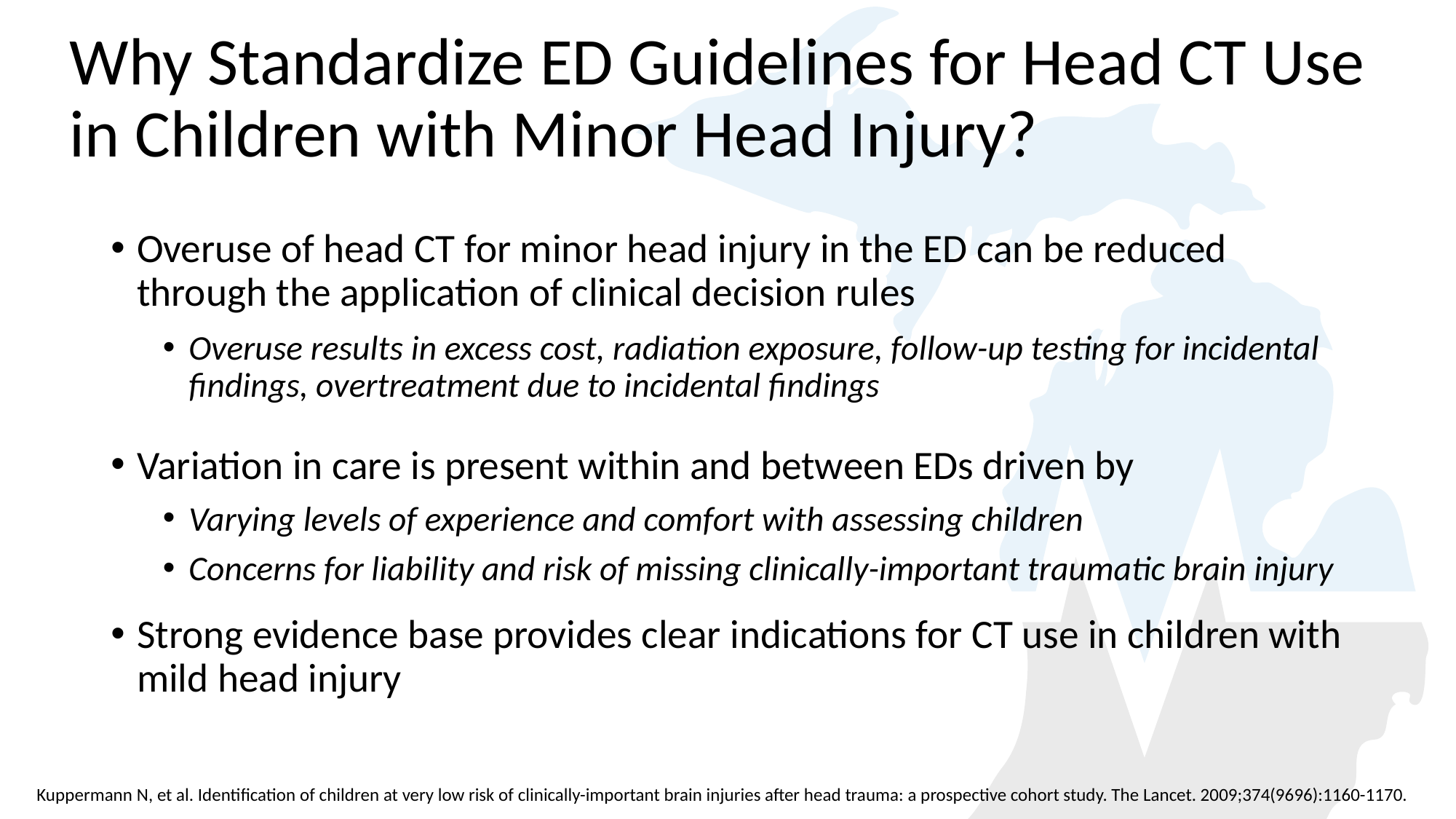

# Why Standardize ED Guidelines for Head CT Use in Children with Minor Head Injury?
Overuse of head CT for minor head injury in the ED can be reduced through the application of clinical decision rules
Overuse results in excess cost, radiation exposure, follow-up testing for incidental findings, overtreatment due to incidental findings
Variation in care is present within and between EDs driven by
Varying levels of experience and comfort with assessing children
Concerns for liability and risk of missing clinically-important traumatic brain injury
Strong evidence base provides clear indications for CT use in children with mild head injury

Kuppermann N, et al. Identification of children at very low risk of clinically-important brain injuries after head trauma: a prospective cohort study. The Lancet. 2009;374(9696):1160-1170.